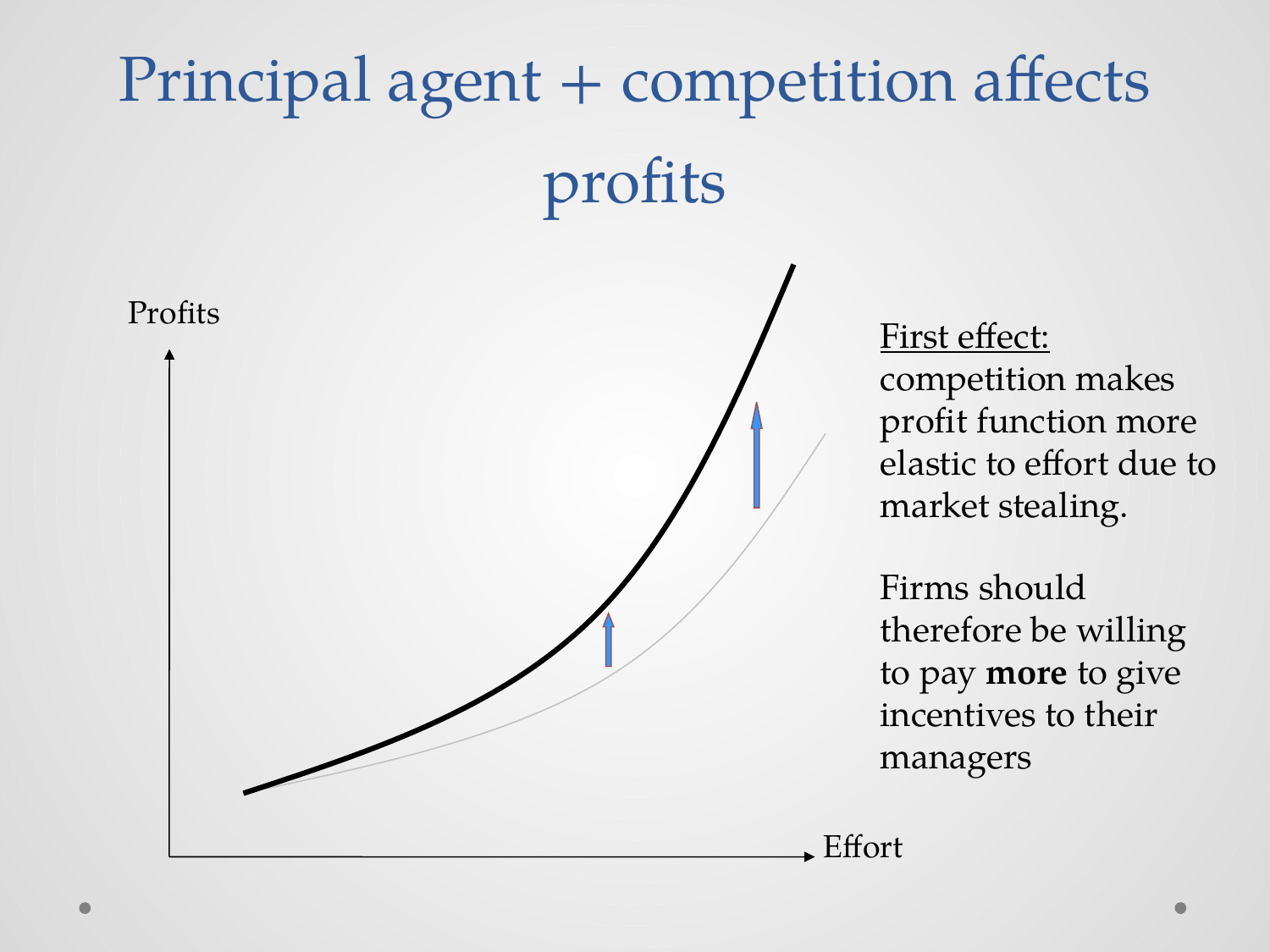

# Principal agent + competition affects profits

Profits

First effect: competition makes profit function more elastic to effort due to market stealing.

Firms should therefore be willing to pay more to give incentives to their managers

Effort